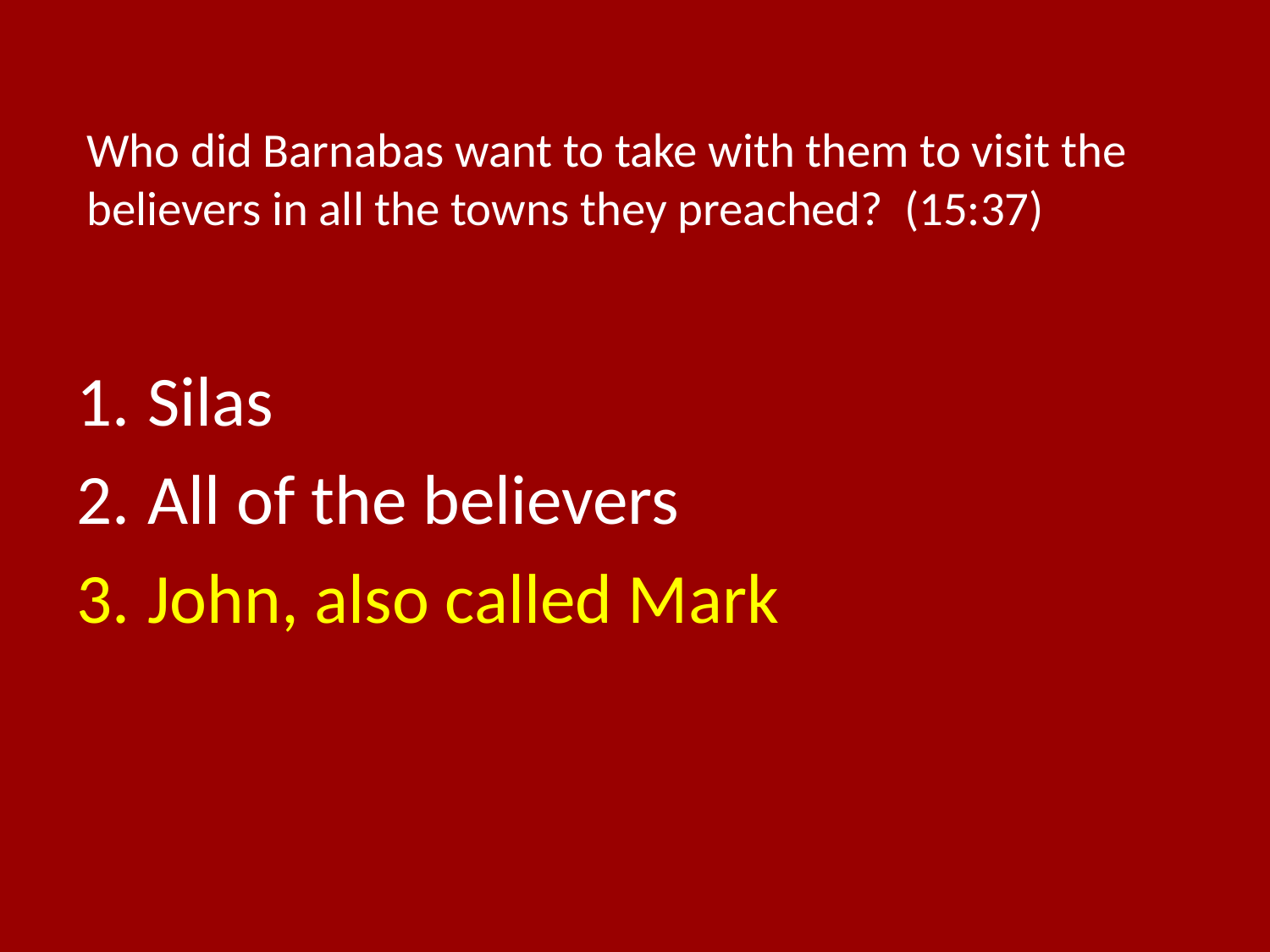

# Who did Barnabas want to take with them to visit the believers in all the towns they preached?  (15:37)
Silas
All of the believers
John, also called Mark